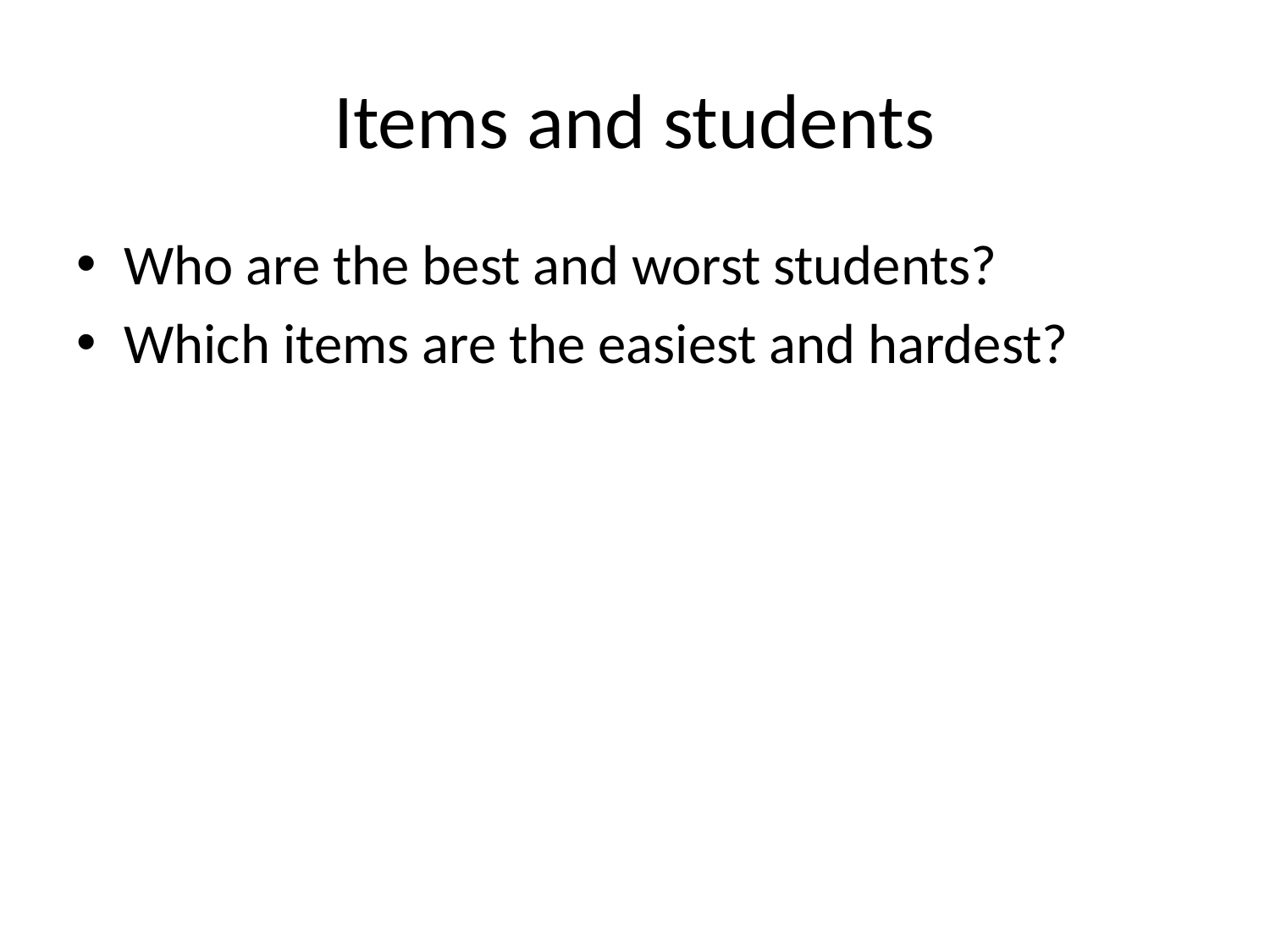

# Items and students
Who are the best and worst students?
Which items are the easiest and hardest?